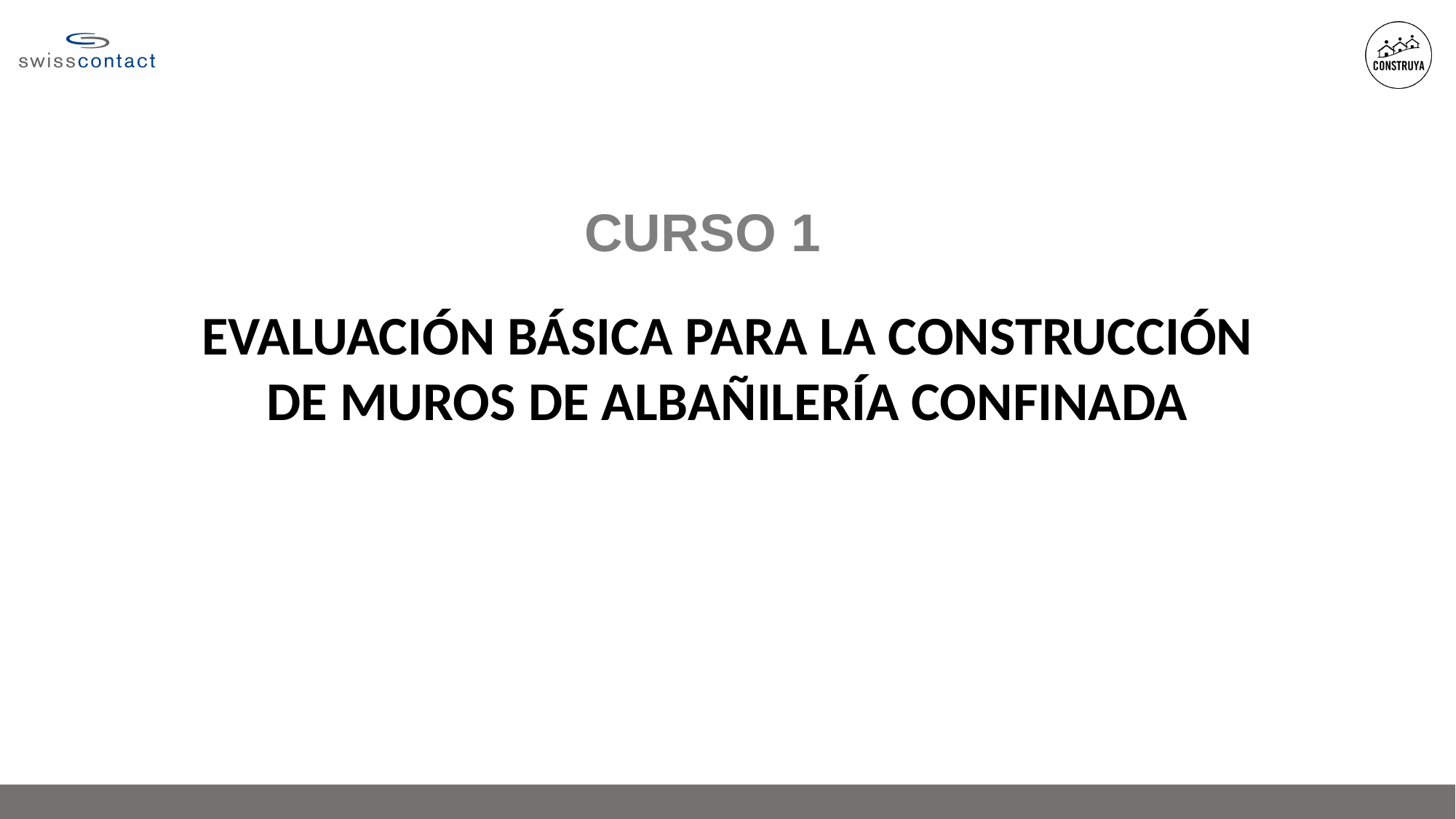

CURSO 1
EVALUACIÓN BÁSICA PARA LA CONSTRUCCIÓN DE MUROS DE ALBAÑILERÍA CONFINADA